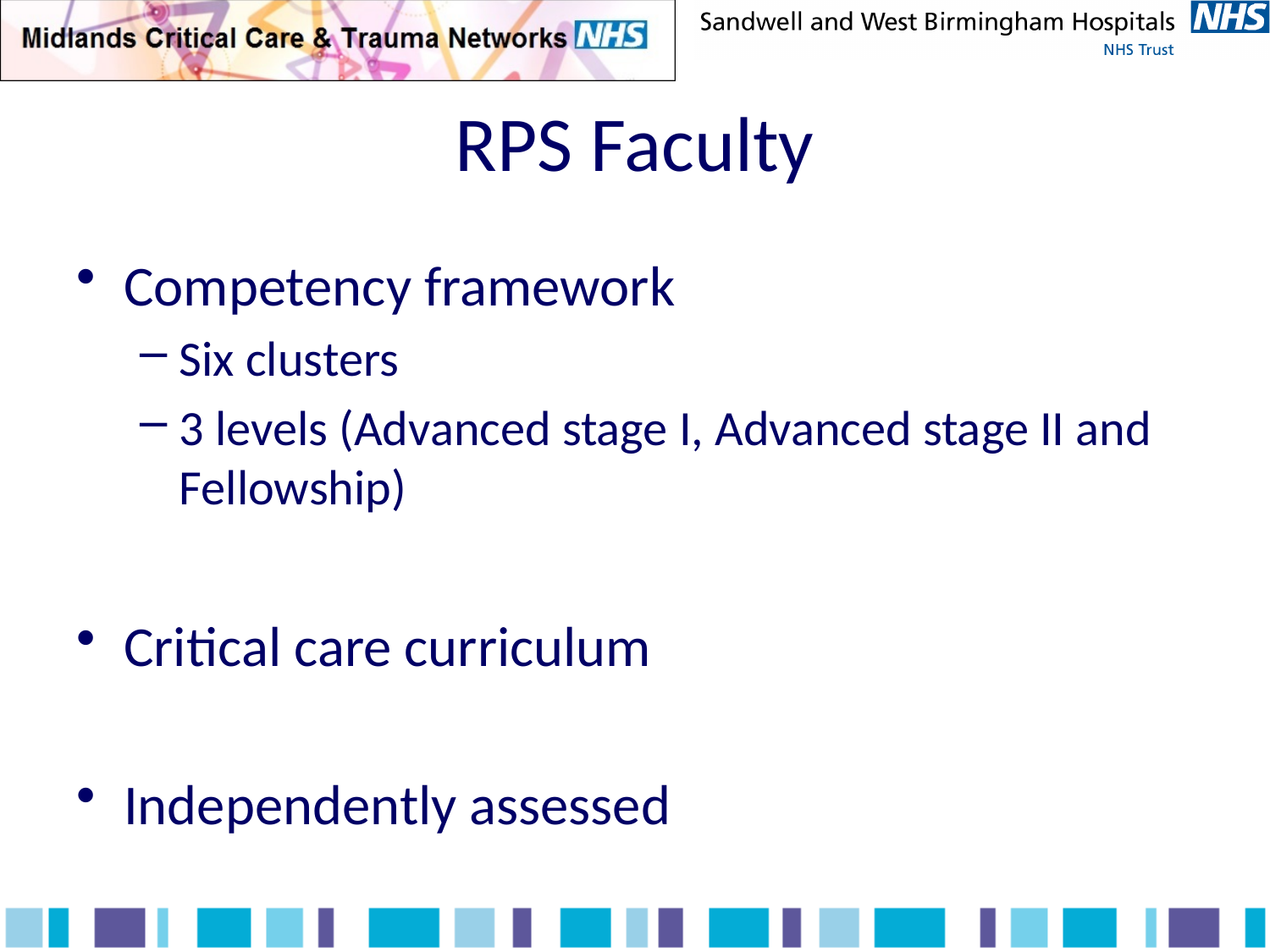

# RPS Faculty
Competency framework
Six clusters
3 levels (Advanced stage I, Advanced stage II and Fellowship)

Critical care curriculum

Independently assessed